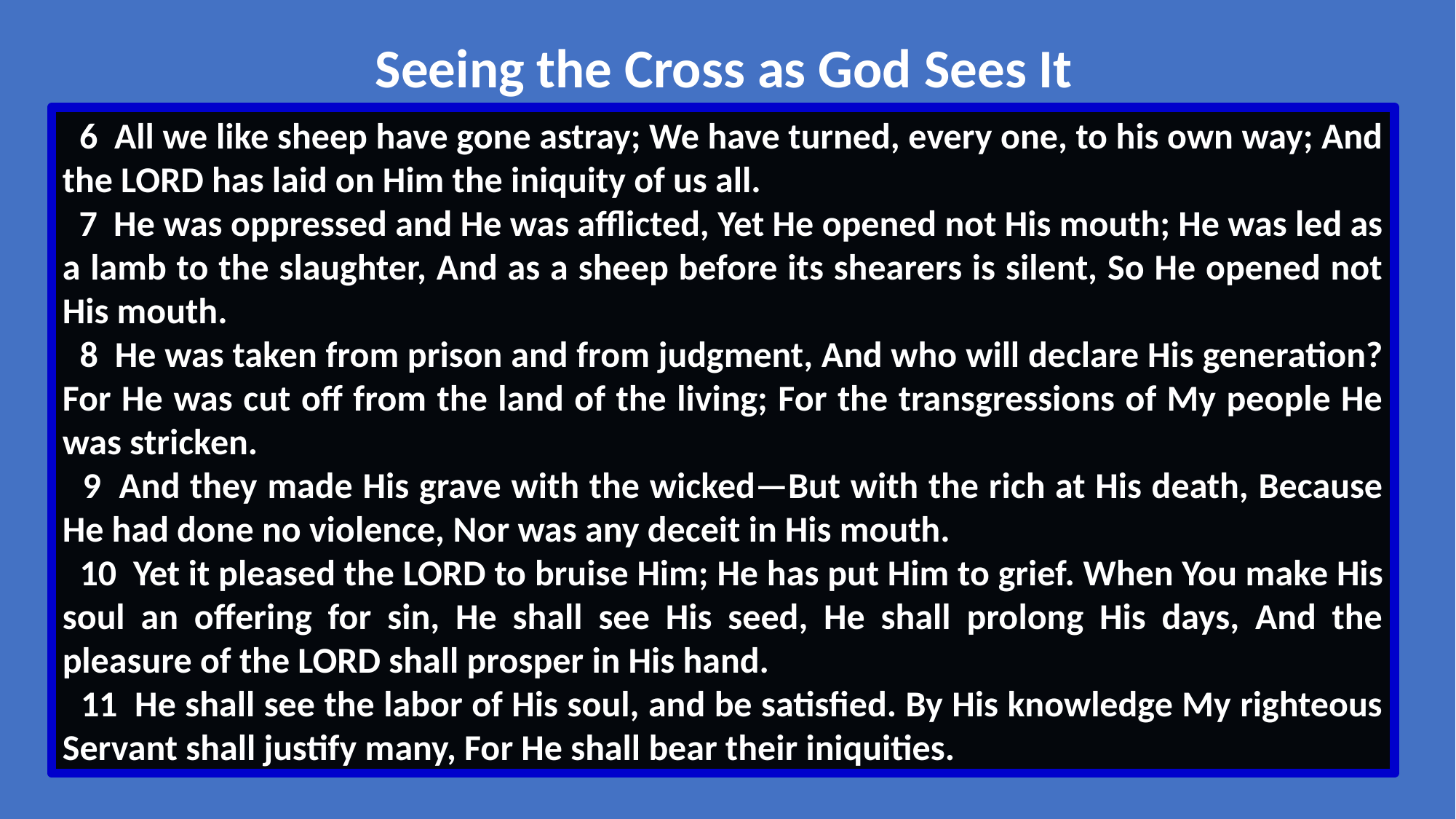

Seeing the Cross as God Sees It
  6  All we like sheep have gone astray; We have turned, every one, to his own way; And the LORD has laid on Him the iniquity of us all.
  7  He was oppressed and He was afflicted, Yet He opened not His mouth; He was led as a lamb to the slaughter, And as a sheep before its shearers is silent, So He opened not His mouth.
  8  He was taken from prison and from judgment, And who will declare His generation? For He was cut off from the land of the living; For the transgressions of My people He was stricken.
  9  And they made His grave with the wicked—But with the rich at His death, Because He had done no violence, Nor was any deceit in His mouth.
  10  Yet it pleased the LORD to bruise Him; He has put Him to grief. When You make His soul an offering for sin, He shall see His seed, He shall prolong His days, And the pleasure of the LORD shall prosper in His hand.
  11  He shall see the labor of His soul, and be satisfied. By His knowledge My righteous Servant shall justify many, For He shall bear their iniquities.